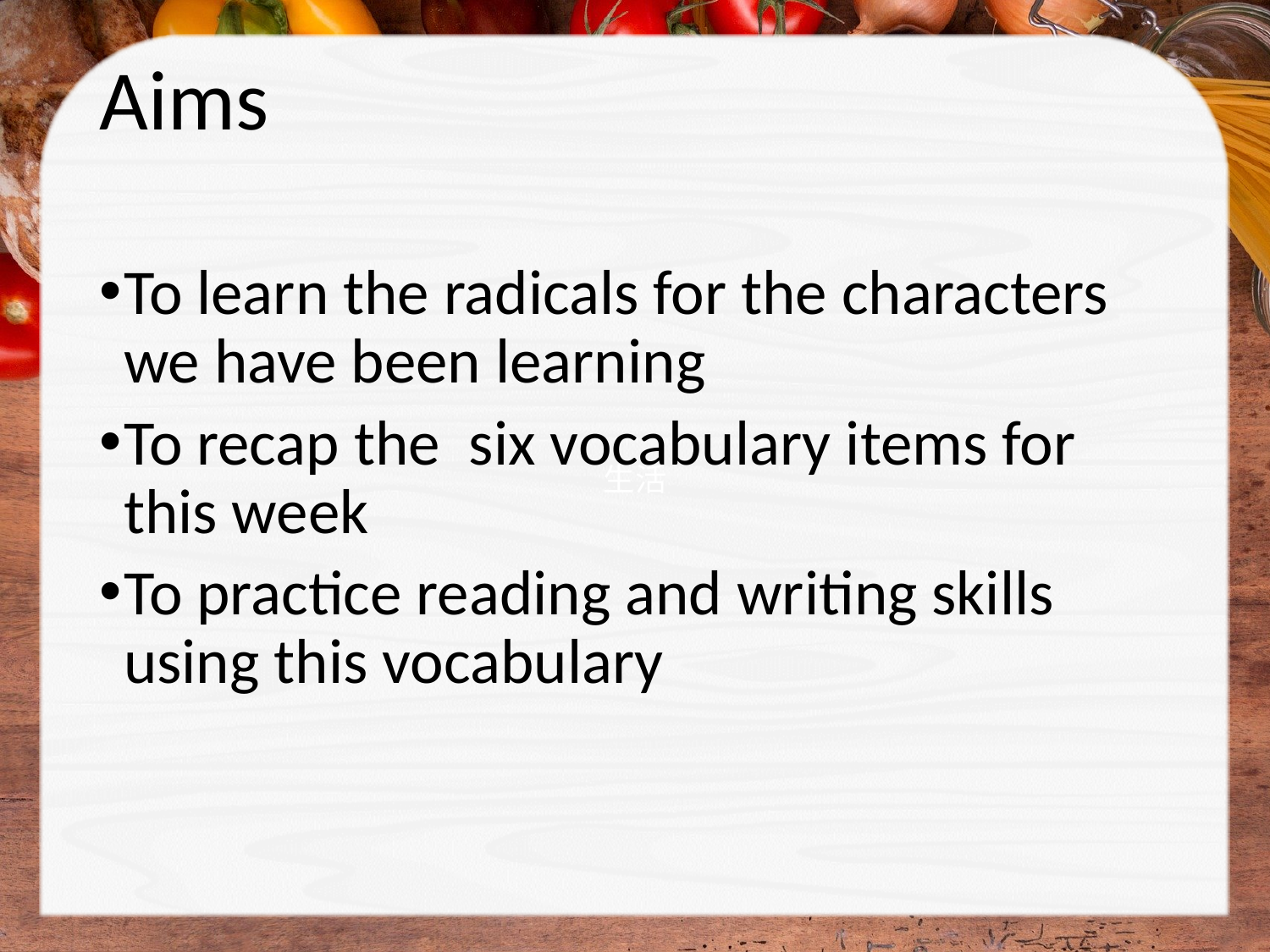

# Aims
To learn the radicals for the characters we have been learning
To recap the  six vocabulary items for this week
To practice reading and writing skills using this vocabulary